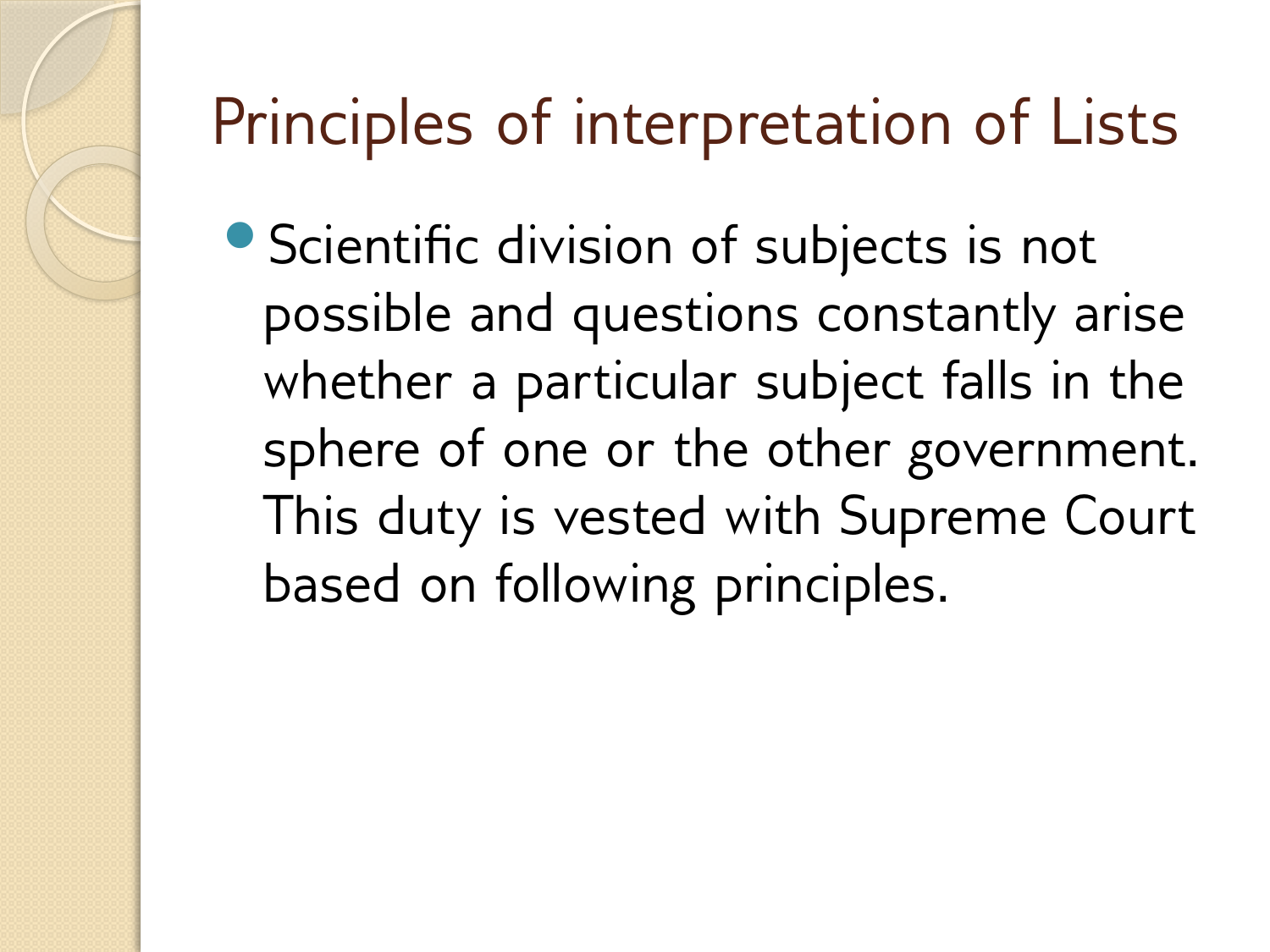

# Principles of interpretation of Lists
Scientific division of subjects is not possible and questions constantly arise whether a particular subject falls in the sphere of one or the other government. This duty is vested with Supreme Court based on following principles.